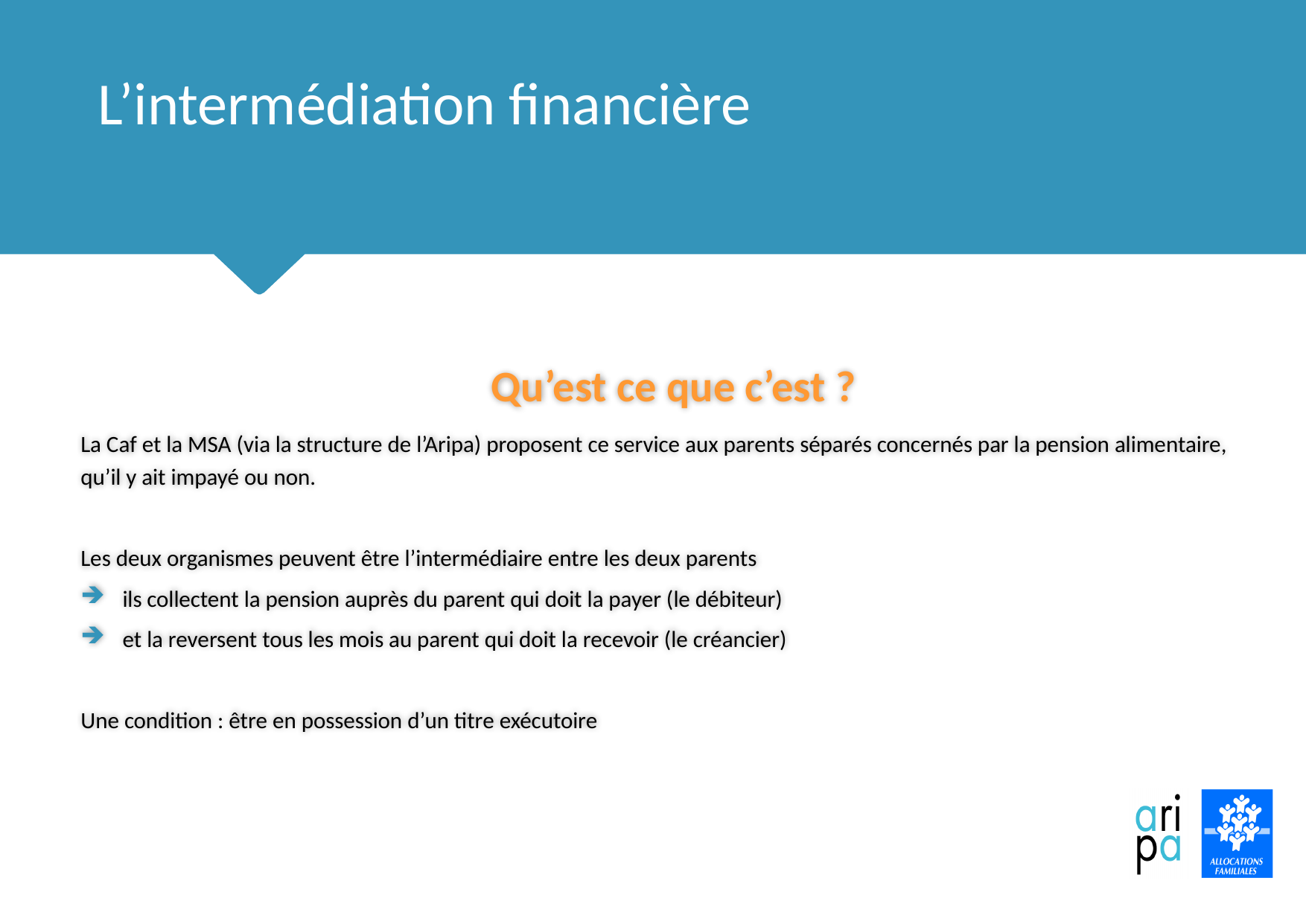

# L’intermédiation financière
Qu’est ce que c’est ?
La Caf et la MSA (via la structure de l’Aripa) proposent ce service aux parents séparés concernés par la pension alimentaire, qu’il y ait impayé ou non.

Les deux organismes peuvent être l’intermédiaire entre les deux parents
 ils collectent la pension auprès du parent qui doit la payer (le débiteur)
 et la reversent tous les mois au parent qui doit la recevoir (le créancier)

Une condition : être en possession d’un titre exécutoire